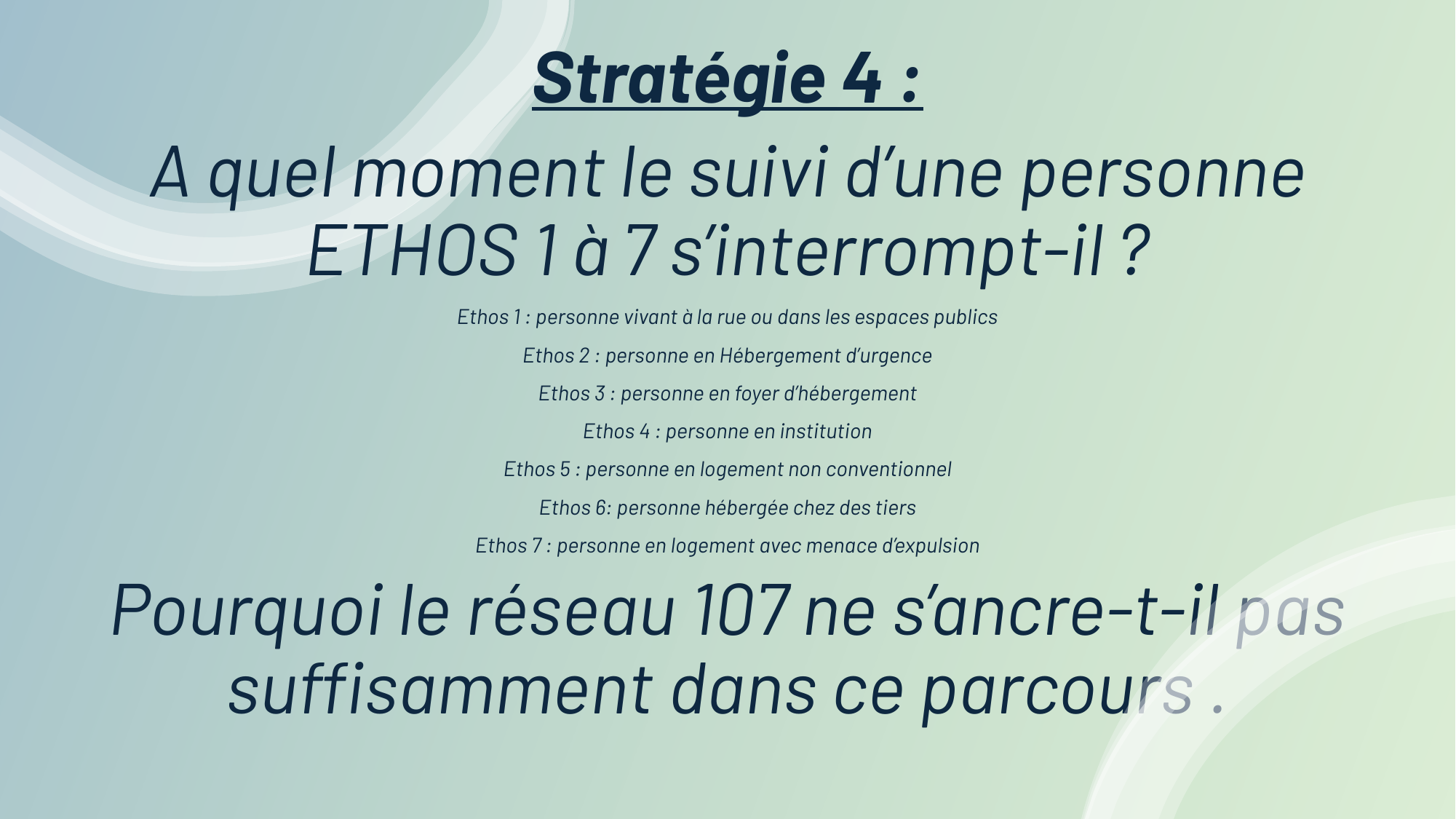

Stratégie 4 :
A quel moment le suivi d’une personne ETHOS 1 à 7 s’interrompt-il ?
Ethos 1 : personne vivant à la rue ou dans les espaces publics
Ethos 2 : personne en Hébergement d’urgence
Ethos 3 : personne en foyer d’hébergement
Ethos 4 : personne en institution
Ethos 5 : personne en logement non conventionnel
Ethos 6: personne hébergée chez des tiers
Ethos 7 : personne en logement avec menace d’expulsion
Pourquoi le réseau 107 ne s’ancre-t-il pas suffisamment dans ce parcours .